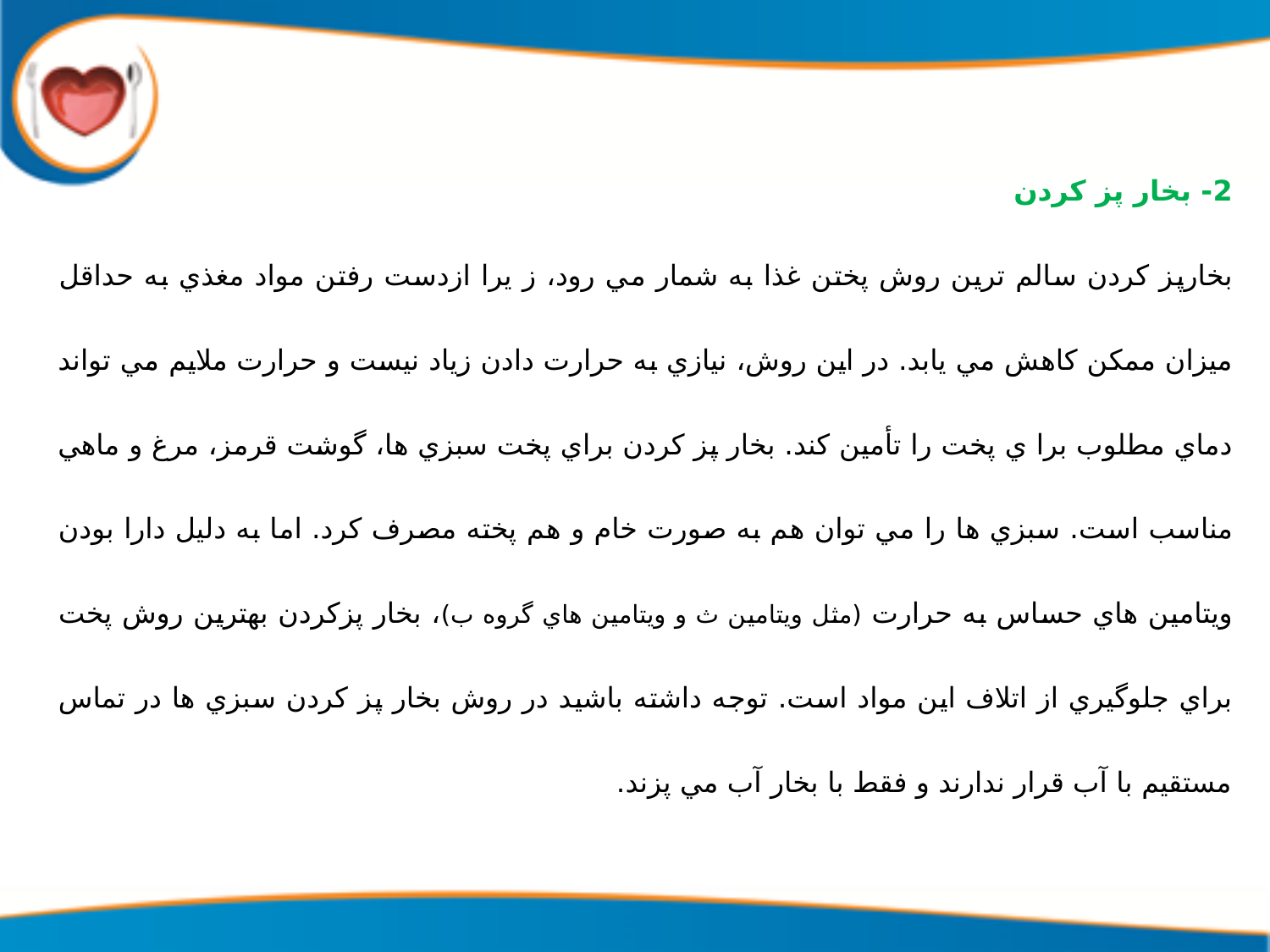

2- بخار پز كردن
بخارپز كردن سالم ترين روش پختن غذا به شمار مي رود، ز يرا ازدست رفتن مواد مغذي به حداقل ميزان ممكن كاهش مي يابد. در اين روش، نيازي به حرارت دادن زياد نيست و حرارت ملايم مي تواند دماي مطلوب برا ي پخت را تأمين كند. بخار پز كردن براي پخت سبزي ها، گوشت قرمز، مرغ و ماهي مناسب است. سبزي ها را مي توان هم به صورت خام و هم پخته مصرف كرد. اما به دليل دارا بودن ويتامين هاي حساس به حرارت (مثل ويتامين ث و ويتامين هاي گروه ب)، بخار پزكردن بهترين روش پخت براي جلوگيري از اتلاف اين مواد است. توجه داشته باشيد در روش بخار پز كردن سبزي ها در تماس مستقيم با آب قرار ندارند و فقط با بخار آب مي پزند.